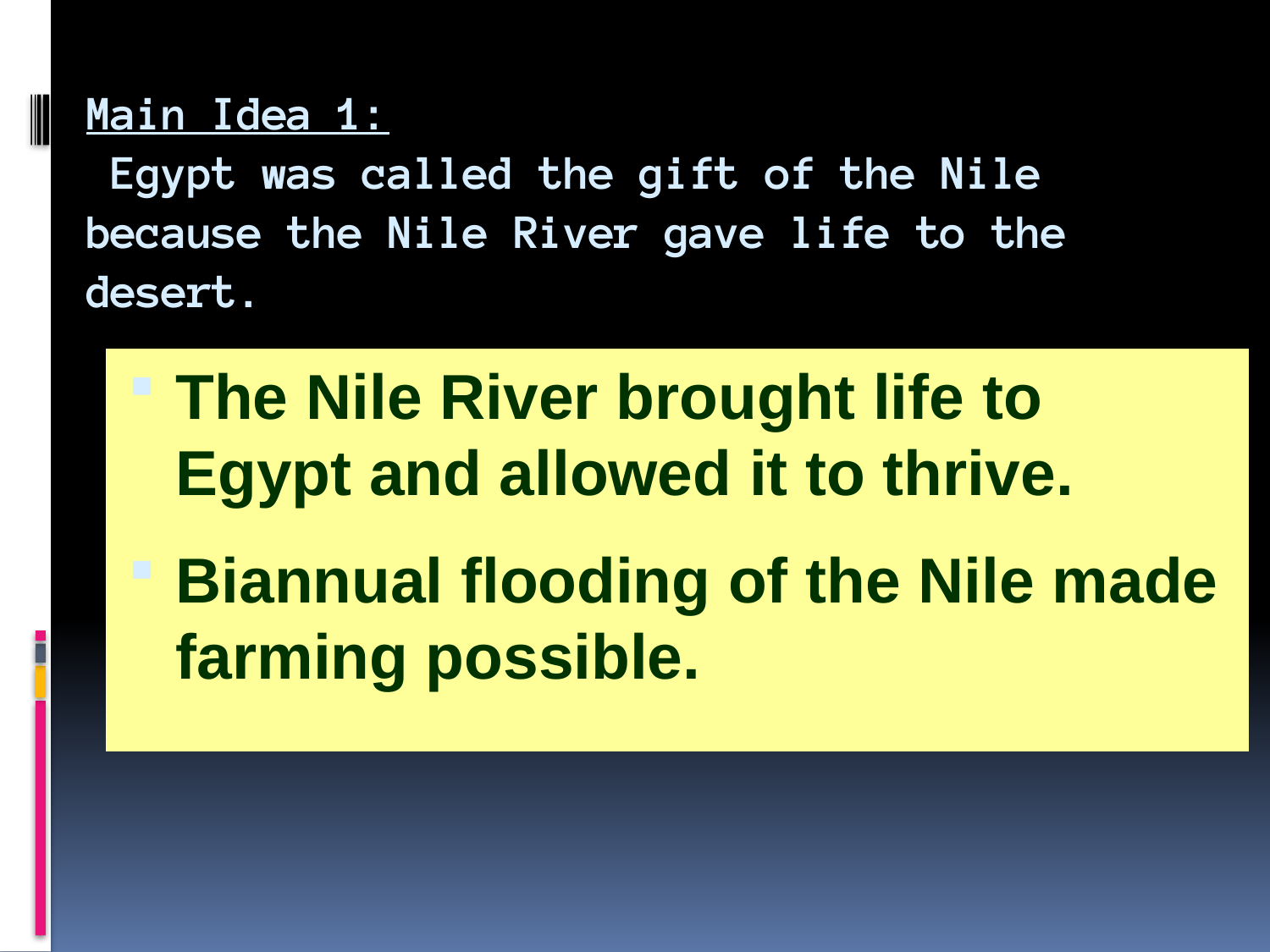

# Main Idea 1: Egypt was called the gift of the Nile because the Nile River gave life to the desert.
The Nile River brought life to Egypt and allowed it to thrive.
Biannual flooding of the Nile made farming possible.